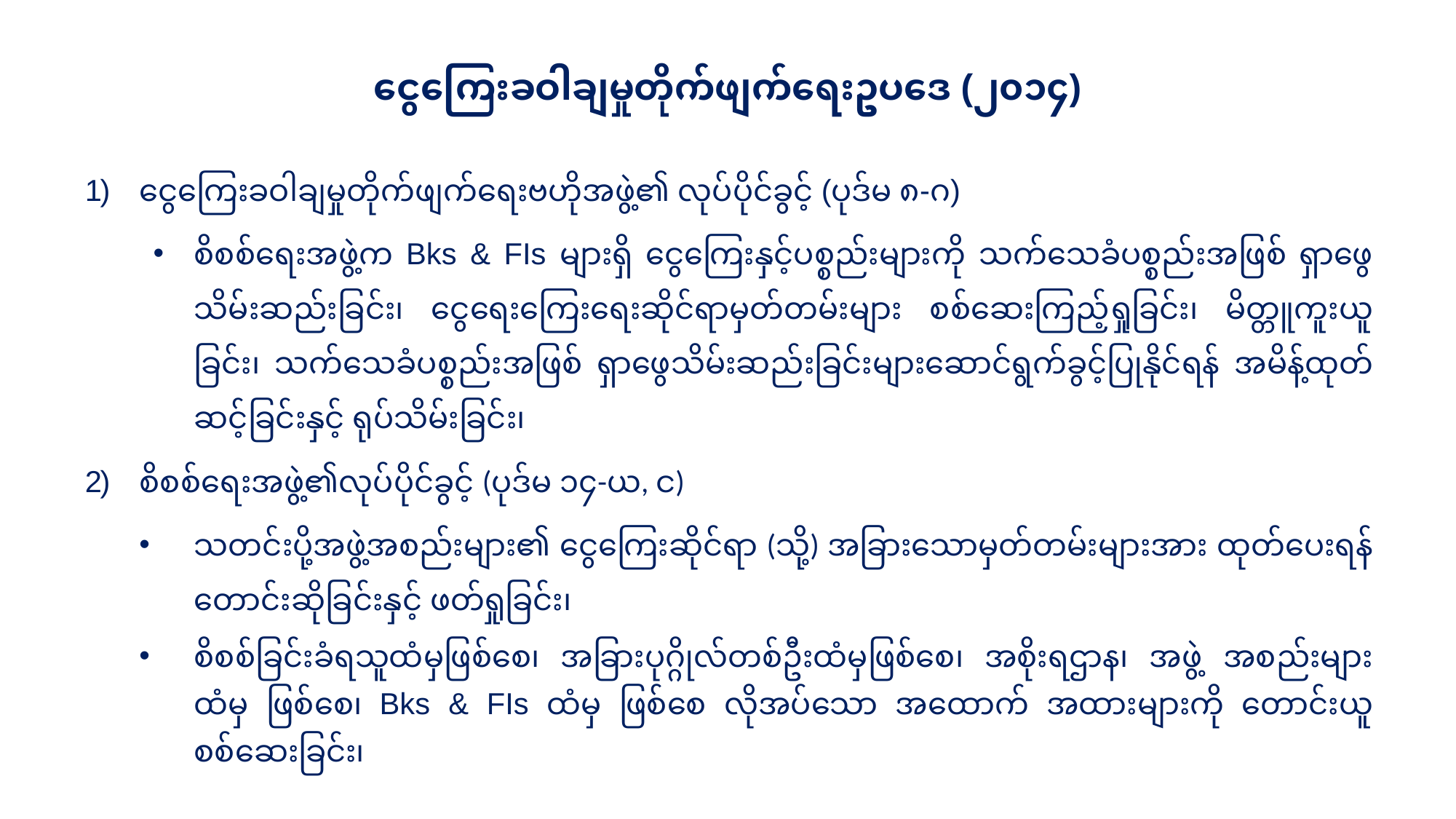

ငွေကြေးခဝါချမှုတိုက်ဖျက်ရေးဥပဒေ (၂၀၁၄)
ငွေကြေးခဝါချမှုတိုက်ဖျက်ရေးဗဟိုအဖွဲ့၏ လုပ်ပိုင်ခွင့် (ပုဒ်မ ၈-ဂ)
စိစစ်ရေးအဖွဲ့က Bks & FIs များရှိ ငွေကြေးနှင့်ပစ္စည်းများကို သက်သေခံပစ္စည်းအဖြစ် ရှာဖွေ သိမ်းဆည်းခြင်း၊ ငွေရေးကြေးရေးဆိုင်ရာမှတ်တမ်းများ စစ်ဆေးကြည့်ရှုခြင်း၊ မိတ္တူကူးယူခြင်း၊ သက်သေခံပစ္စည်းအဖြစ် ရှာဖွေသိမ်းဆည်းခြင်းများဆောင်ရွက်ခွင့်ပြုနိုင်ရန် အမိန့်ထုတ်ဆင့်ခြင်းနှင့် ရုပ်သိမ်းခြင်း၊
စိစစ်ရေးအဖွဲ့၏လုပ်ပိုင်ခွင့် (ပုဒ်မ ၁၄-ယ, င)
သတင်းပို့အဖွဲ့အစည်းများ၏ ငွေကြေးဆိုင်ရာ (သို့) အခြားသောမှတ်တမ်းများအား ထုတ်ပေးရန် တောင်းဆိုခြင်းနှင့် ဖတ်ရှုခြင်း၊
စိစစ်ခြင်းခံရသူထံမှဖြစ်စေ၊ အခြားပုဂ္ဂိုလ်တစ်ဦးထံမှဖြစ်စေ၊ အစိုးရဌာန၊ အဖွဲ့ အစည်းများထံမှ ဖြစ်စေ၊ Bks & FIs ထံမှ ဖြစ်စေ လိုအပ်သော အထောက် အထားများကို တောင်းယူစစ်ဆေးခြင်း၊